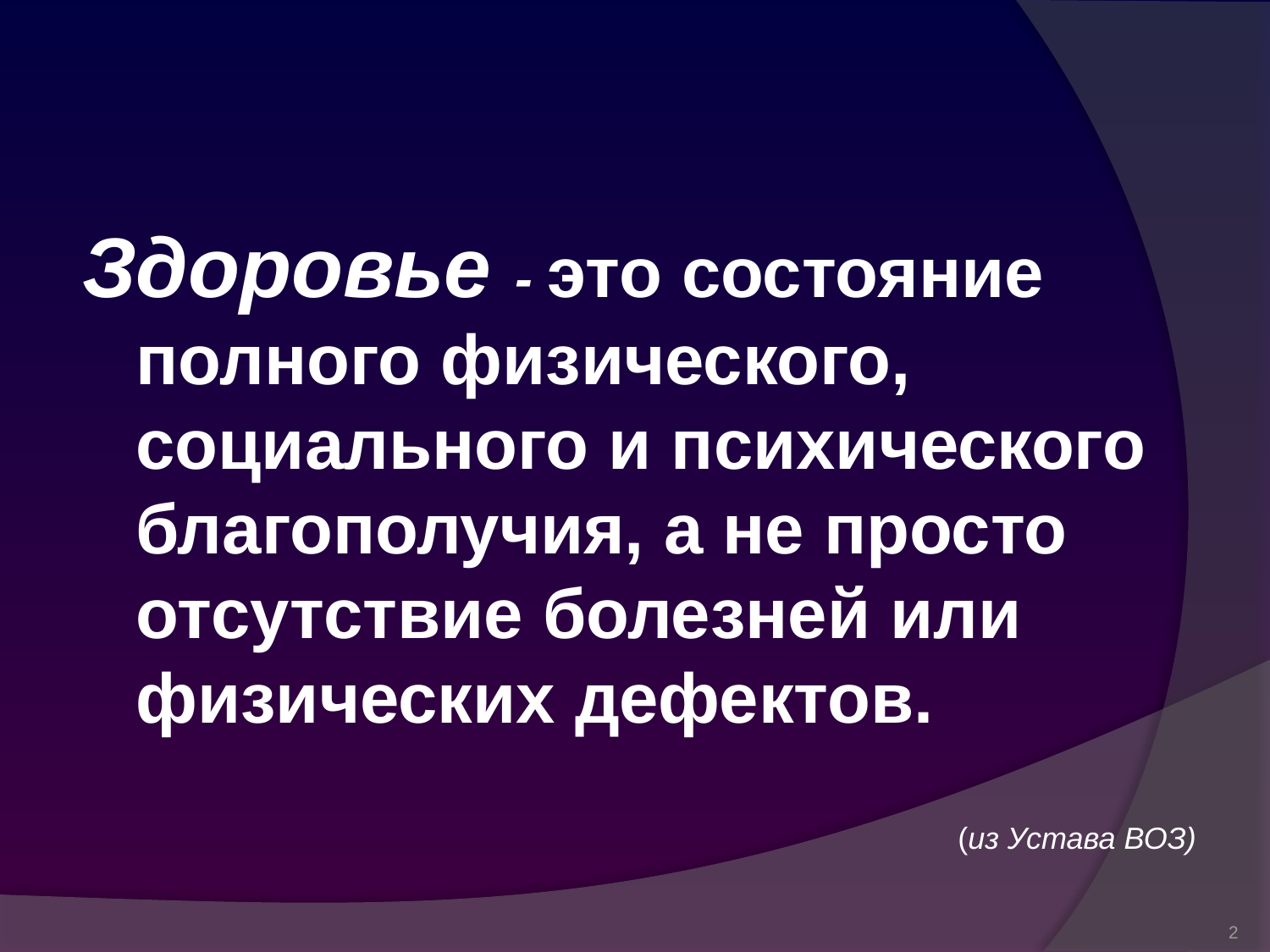

Здоровье - это состояние полного физического, социального и психического благополучия, а не просто отсутствие болезней или физических дефектов.

# (из Устава ВОЗ)
2